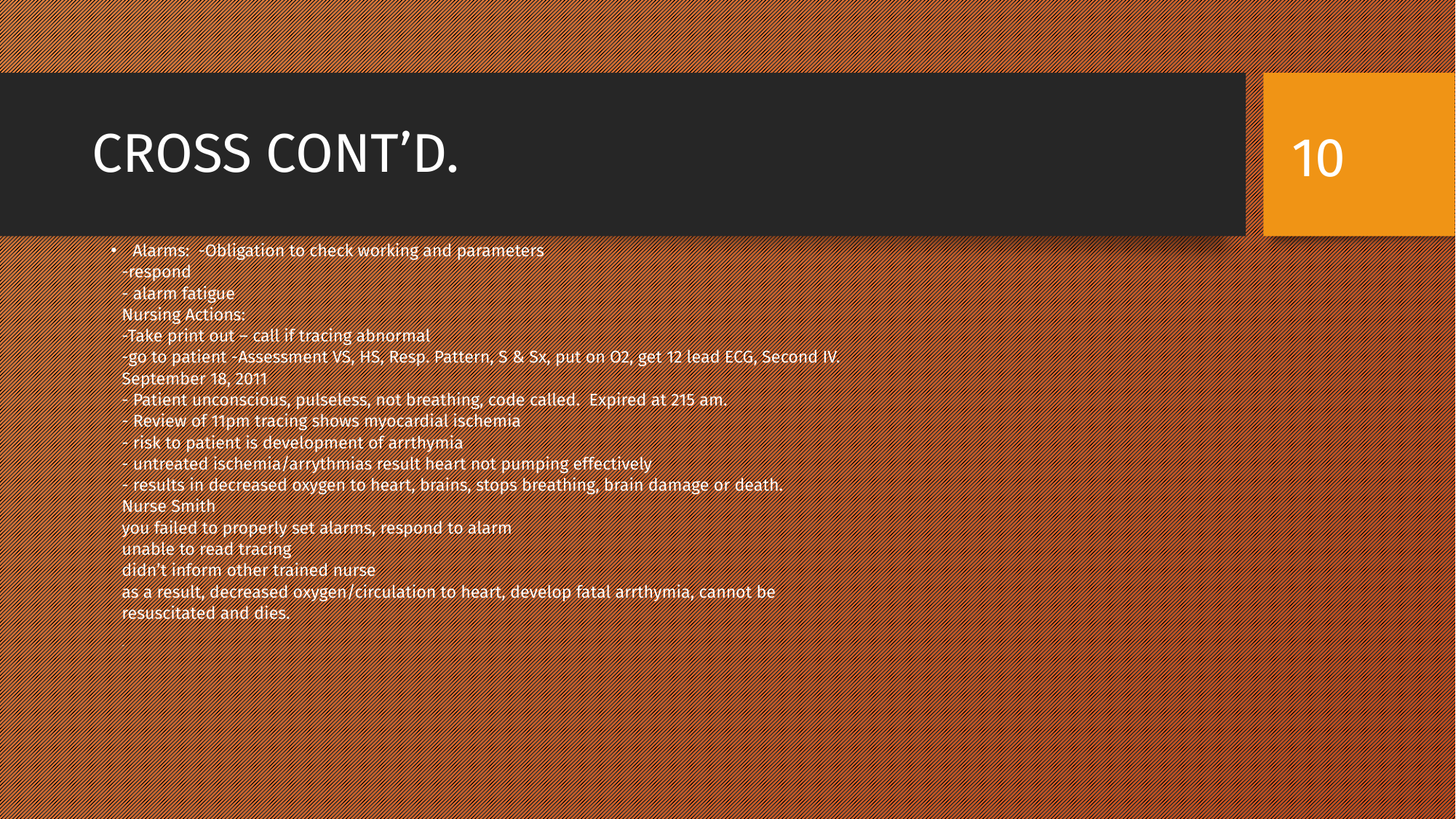

# CROSS CONT’D.
10
Alarms:  -Obligation to check working and parameters
	-respond
	- alarm fatigue
Nursing Actions:
	-Take print out – call if tracing abnormal
	-go to patient -Assessment VS, HS, Resp. Pattern, S & Sx, put on O2, get 12 lead ECG, Second IV.
September 18, 2011
	- Patient unconscious, pulseless, not breathing, code called.  Expired at 215 am.
	- Review of 11pm tracing shows myocardial ischemia
	- risk to patient is development of arrthymia
	- untreated ischemia/arrythmias result heart not pumping effectively
	- results in decreased oxygen to heart, brains, stops breathing, brain damage or death.
Nurse Smith
	you failed to properly set alarms, respond to alarm
	unable to read tracing
	didn’t inform other trained nurse
	as a result, decreased oxygen/circulation to heart, develop fatal arrthymia, cannot be
	resuscitated and dies.

	-